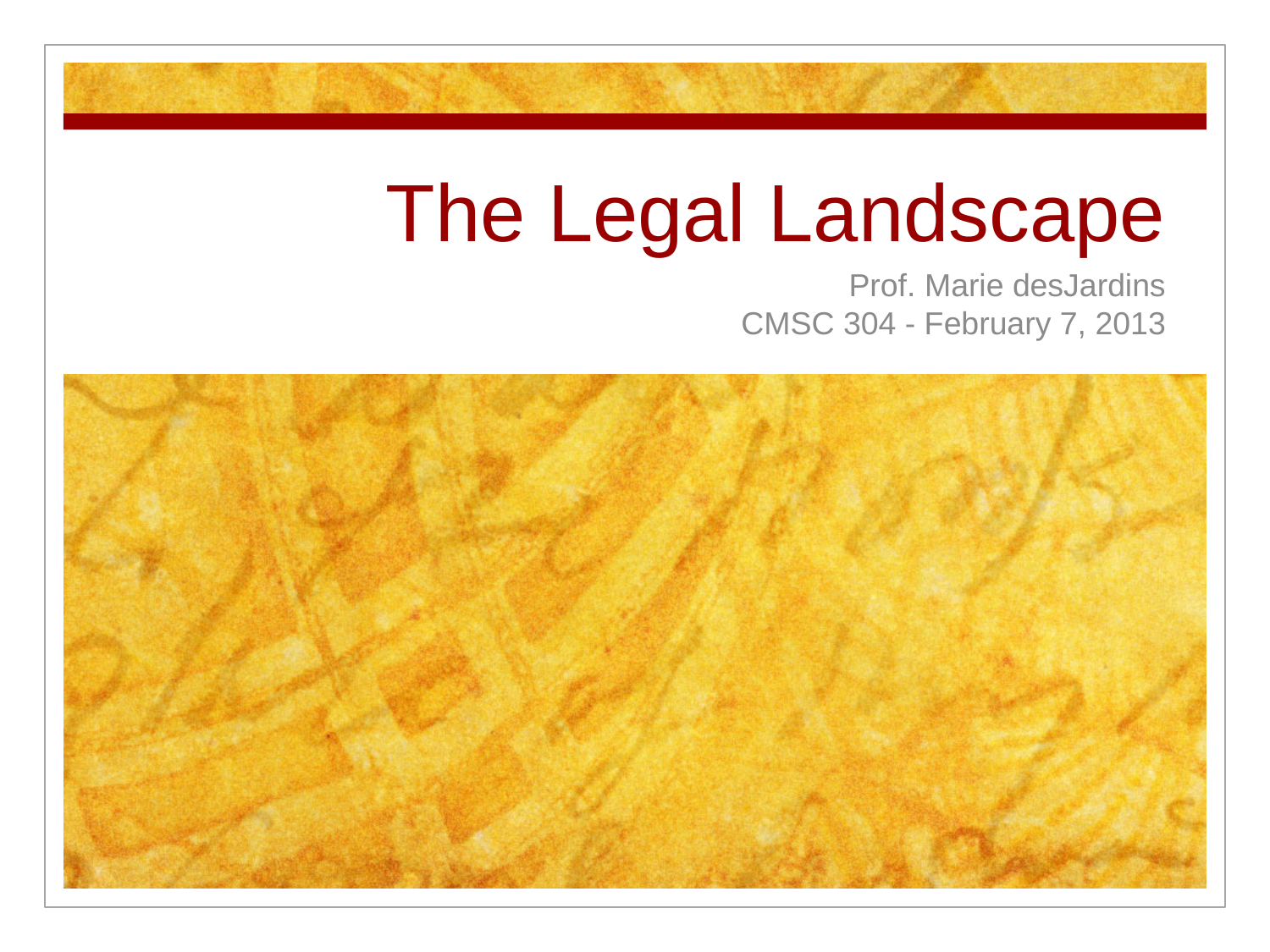

# The Legal Landscape
Prof. Marie desJardins
CMSC 304 - February 7, 2013